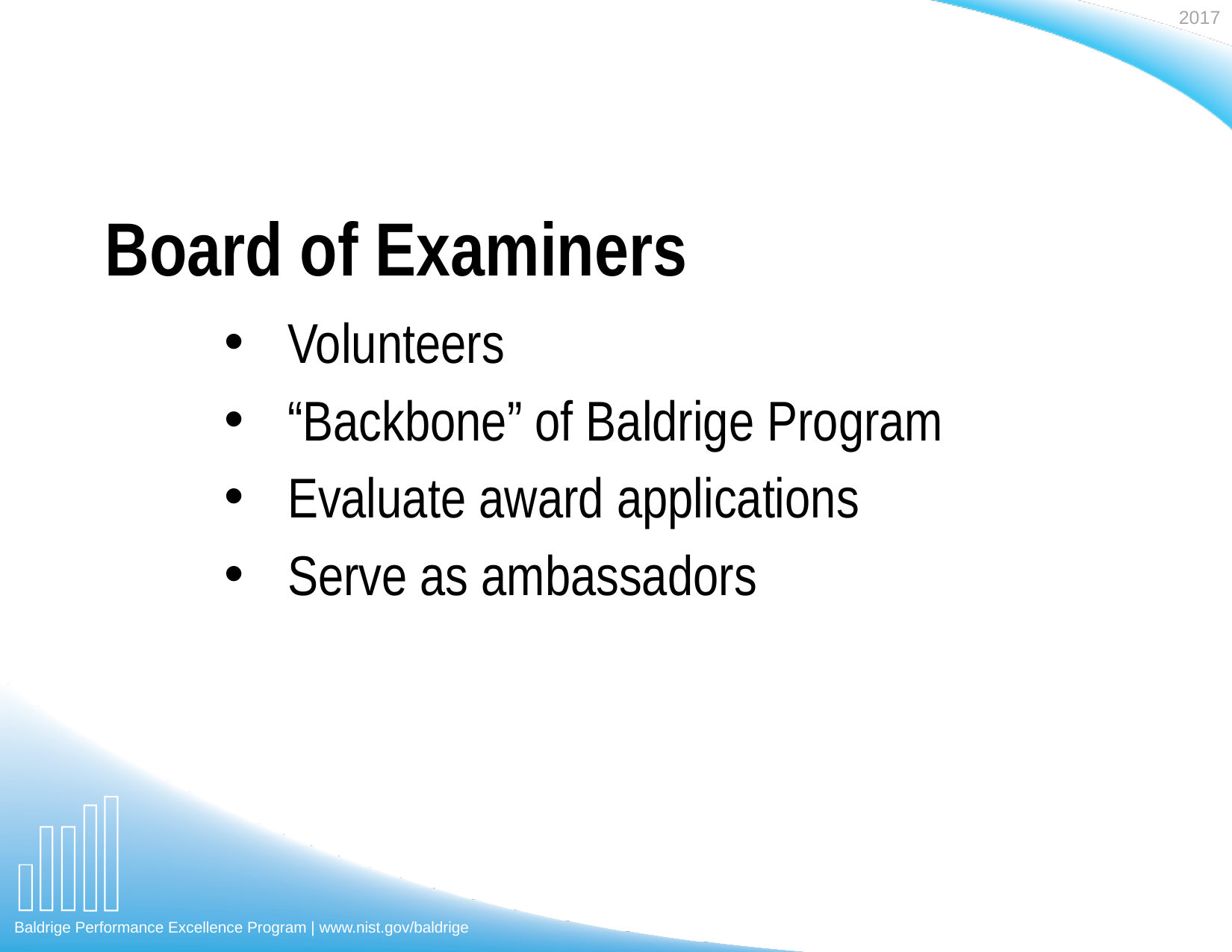

# Board of Examiners
Volunteers
“Backbone” of Baldrige Program
Evaluate award applications
Serve as ambassadors